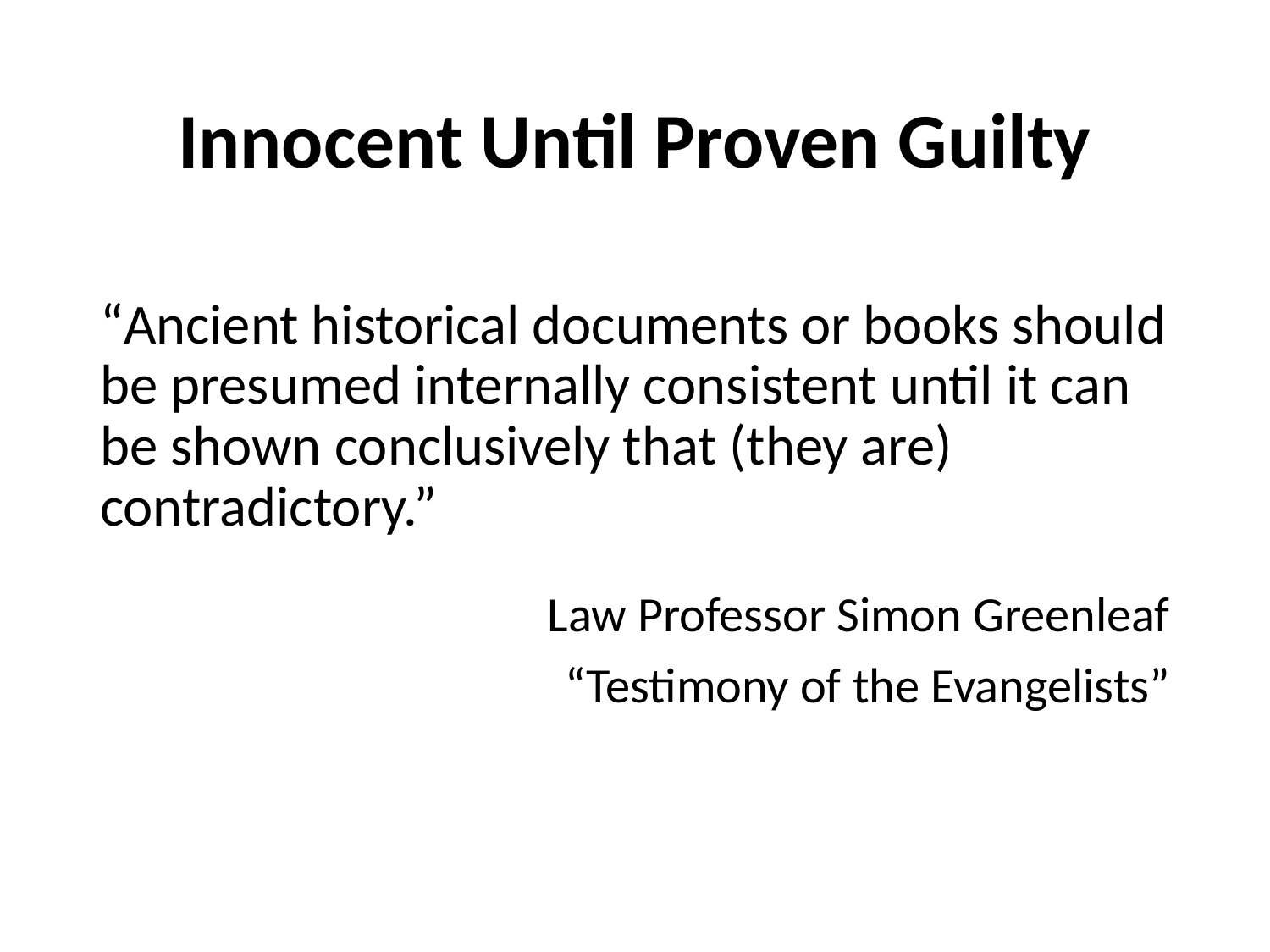

# Innocent Until Proven Guilty
“Ancient historical documents or books should be presumed internally consistent until it can be shown conclusively that (they are) contradictory.”

Law Professor Simon Greenleaf
“Testimony of the Evangelists”